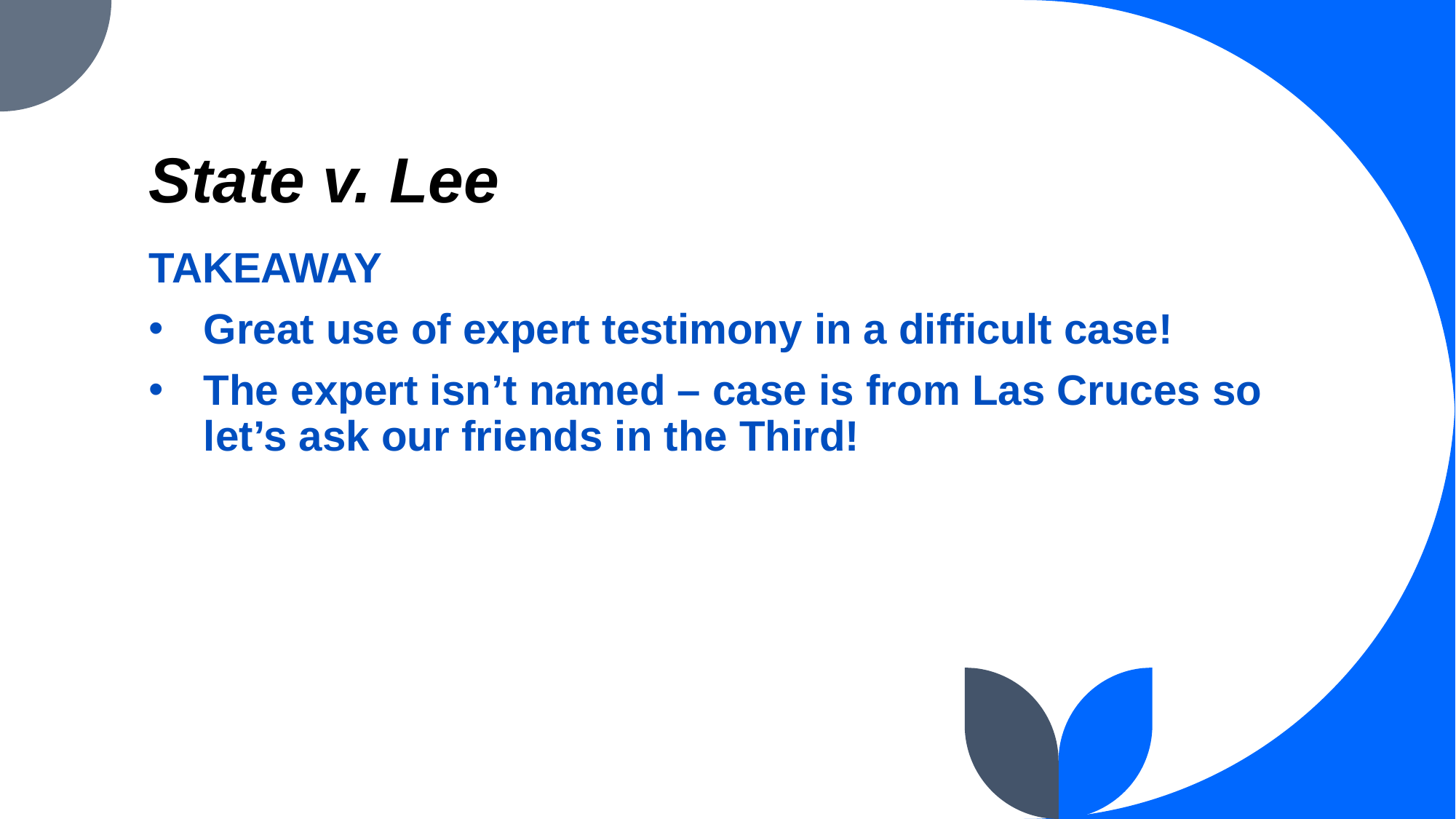

# State v. Lee
TAKEAWAY
Great use of expert testimony in a difficult case!
The expert isn’t named – case is from Las Cruces so let’s ask our friends in the Third!